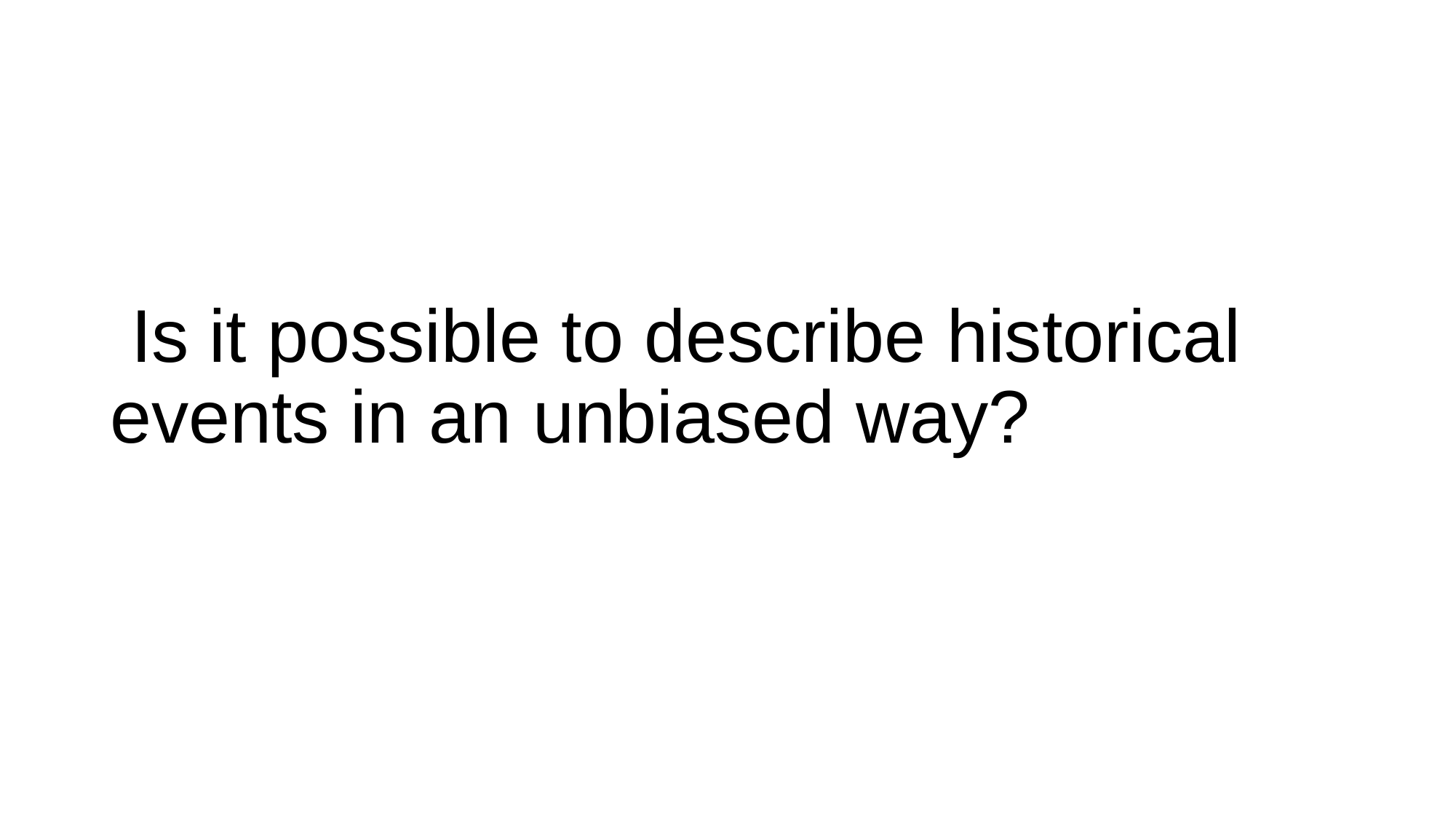

# Is it possible to describe historical events in an unbiased way?